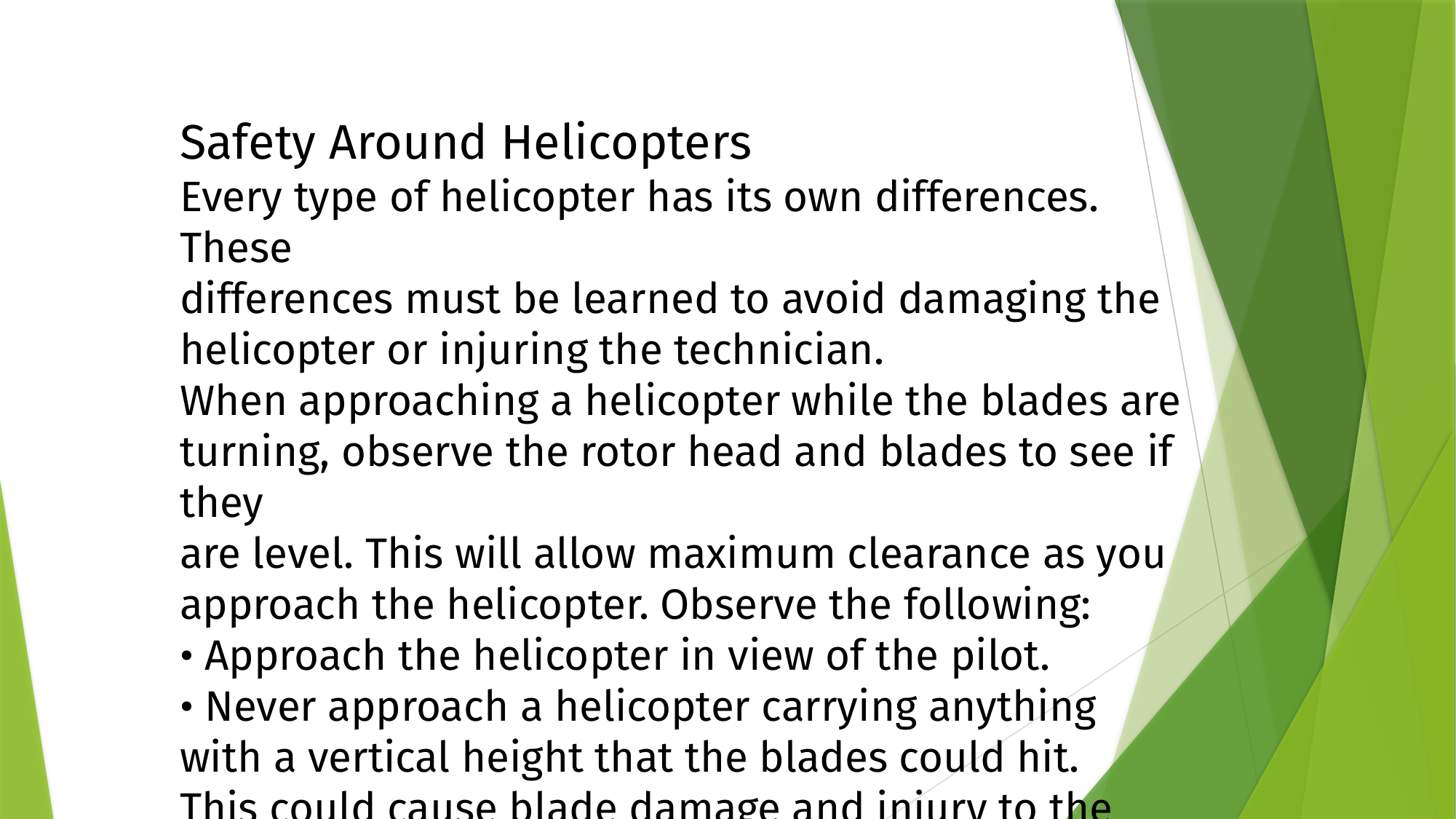

Safety Around Helicopters
Every type of helicopter has its own differences. These
differences must be learned to avoid damaging the
helicopter or injuring the technician.
When approaching a helicopter while the blades are
turning, observe the rotor head and blades to see if they
are level. This will allow maximum clearance as you
approach the helicopter. Observe the following:
• Approach the helicopter in view of the pilot.
• Never approach a helicopter carrying anything
with a vertical height that the blades could hit.
This could cause blade damage and injury to the
person.